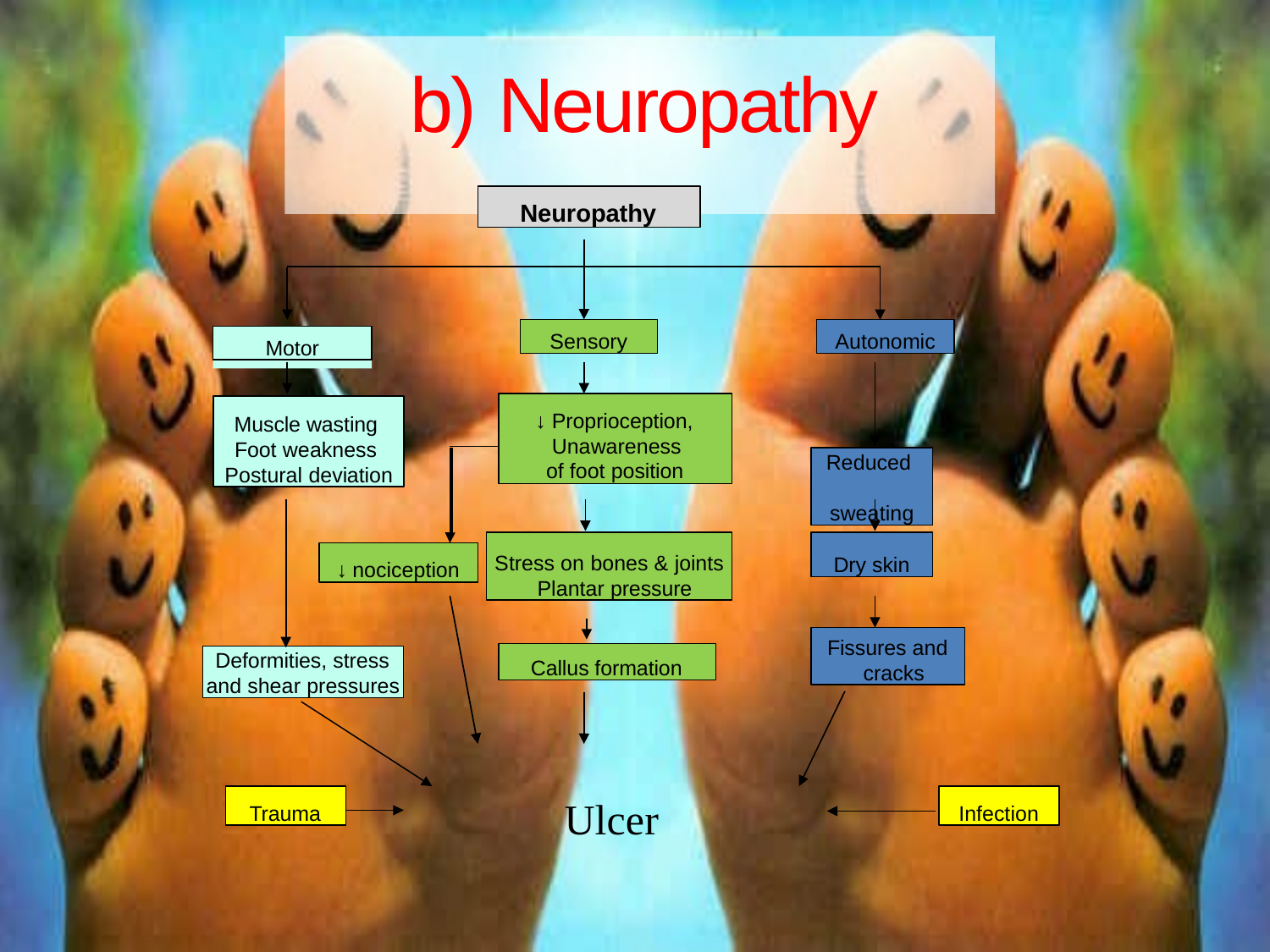

# b) Neuropathy
Neuropathy

Sensory
Autonomic

Motor

↓ Proprioception,  Unawareness  of foot position
Muscle wasting  Foot weakness  Postural deviation

Reduced  sweating

Stress on bones & joints  Plantar pressure
Dry skin
↓ nociception

Fissures and  cracks

Callus formation
Deformities, stress  and shear pressures

Trauma
Infection
Ulcer